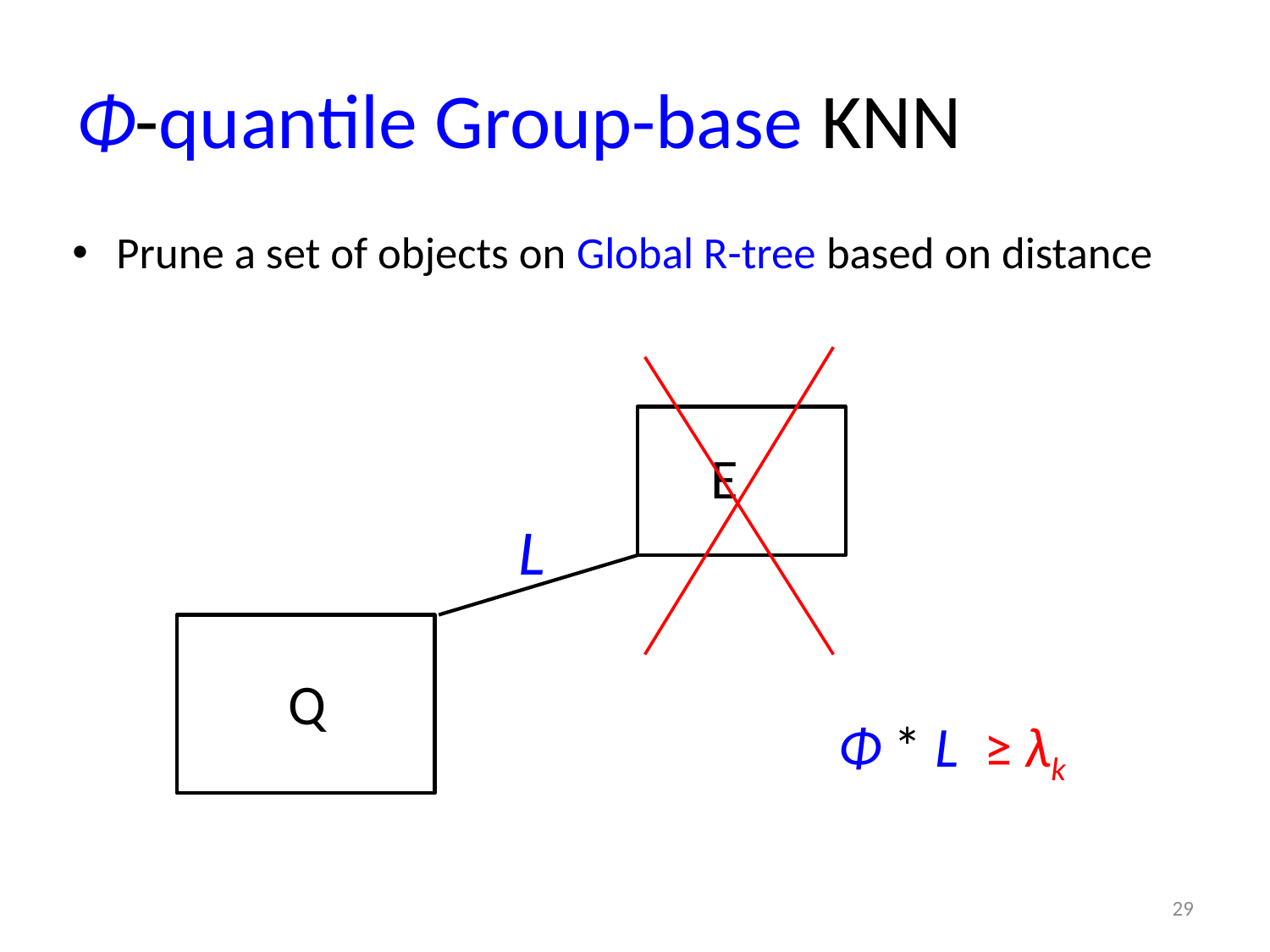

# Φ-quantile Group-base KNN
Prune a set of objects on Global R-tree based on distance

E
L

Q
Φ * L  ≥ λk
29